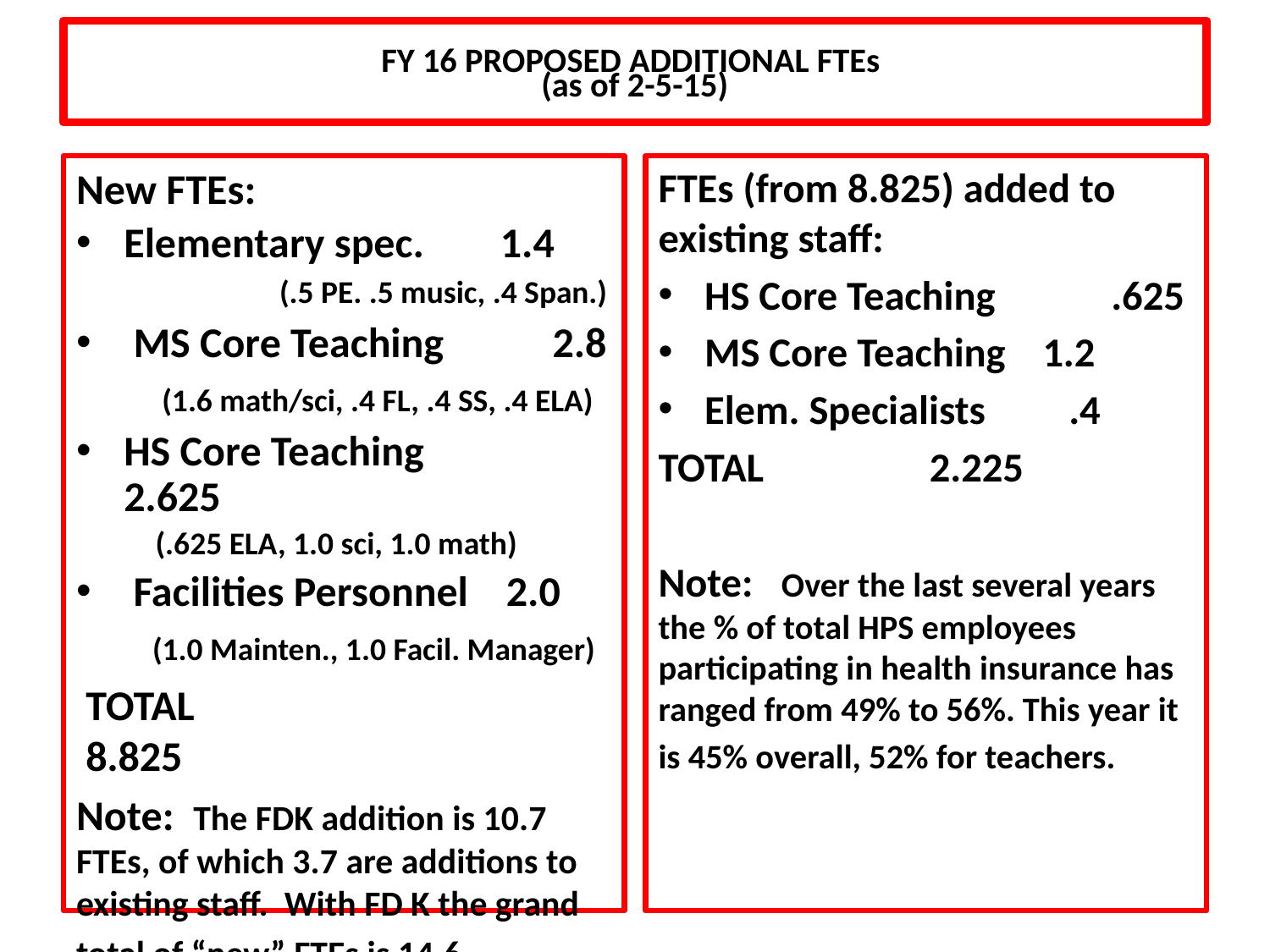

# FY 16 PROPOSED ADDITIONAL FTEs (as of 2-5-15)
New FTEs:
Elementary spec.        1.4   	   (.5 PE. .5 music, .4 Span.)
 MS Core Teaching	     2.8
         (1.6 math/sci, .4 FL, .4 SS, .4 ELA)
HS Core Teaching 	     2.625
           (.625 ELA, 1.0 sci, 1.0 math)
 Facilities Personnel    2.0
        (1.0 Mainten., 1.0 Facil. Manager)
 TOTAL			                  8.825
Note:  The FDK addition is 10.7 FTEs, of which 3.7 are additions to existing staff.  With FD K the grand total of “new” FTEs is 14.6.
FTEs (from 8.825) added to    existing staff:
HS Core Teaching	    .625
MS Core Teaching    1.2
Elem. Specialists         .4
TOTAL			                2.225

Note:	Over the last several years the % of total HPS employees participating in health insurance has ranged from 49% to 56%. This year it is 45% overall, 52% for teachers.